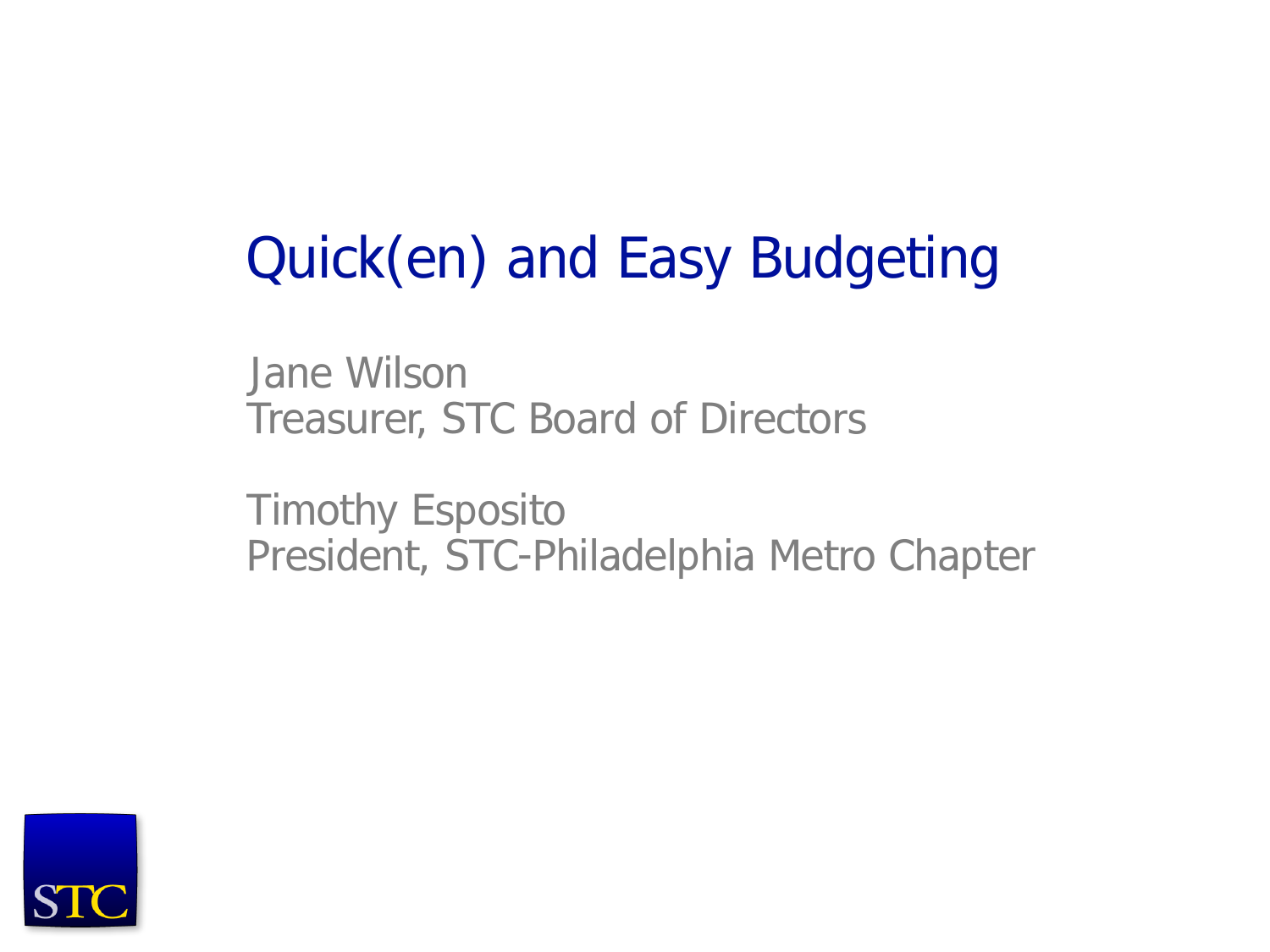

# Quick(en) and Easy Budgeting Jane Wilson Treasurer, STC Board of Directors Timothy Esposito President, STC-Philadelphia Metro Chapter